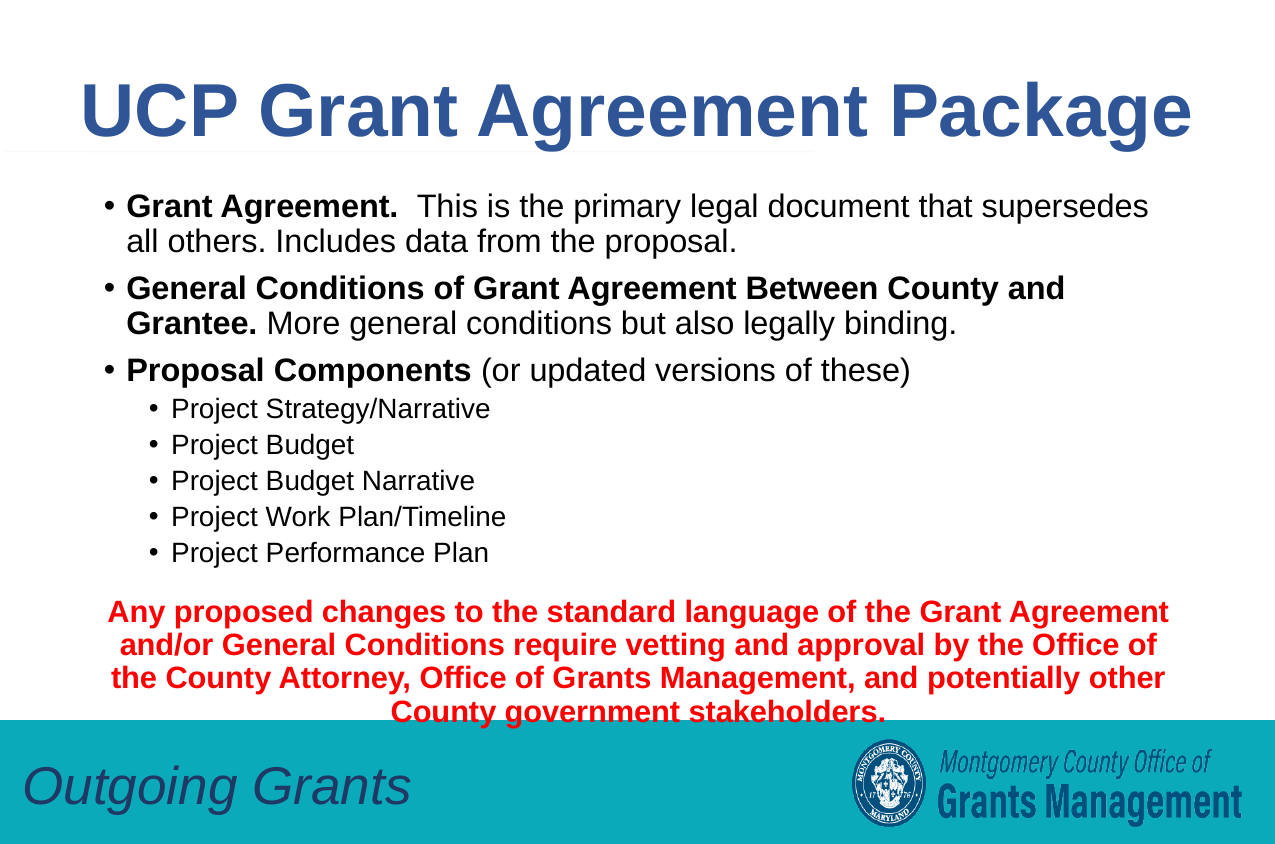

UCP Grant Agreement Package

Grant Agreement.  This is the primary legal document that supersedes all others. Includes data from the proposal.
General Conditions of Grant Agreement Between County and Grantee. More general conditions but also legally binding.
Proposal Components (or updated versions of these)
Project Strategy/Narrative
Project Budget
Project Budget Narrative
Project Work Plan/Timeline
Project Performance Plan

Any proposed changes to the standard language of the Grant Agreement and/or General Conditions require vetting and approval by the Office of the County Attorney, Office of Grants Management, and potentially other County government stakeholders.